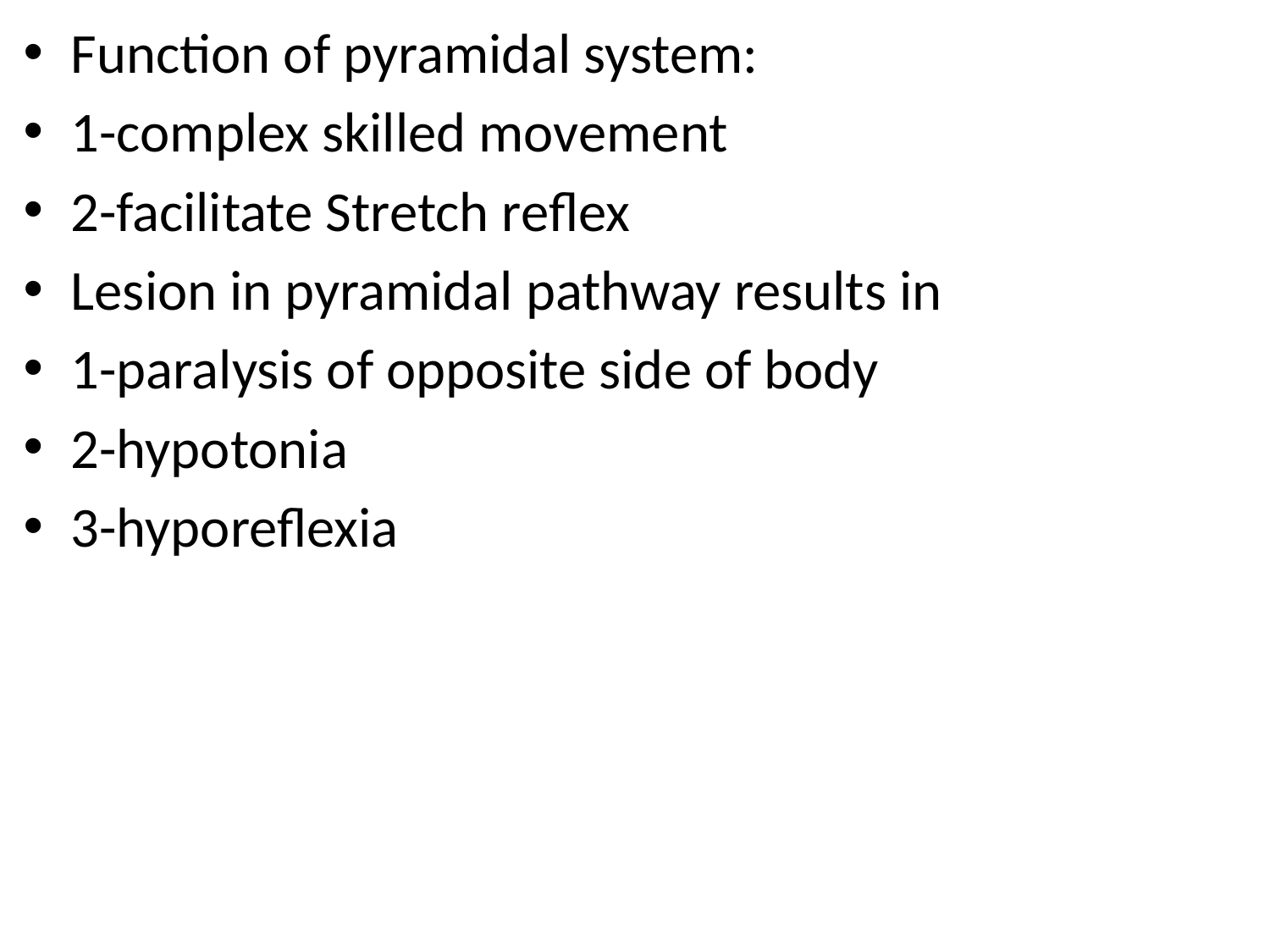

Function of pyramidal system:
1-complex skilled movement
2-facilitate Stretch reflex
Lesion in pyramidal pathway results in
1-paralysis of opposite side of body
2-hypotonia
3-hyporeflexia
#